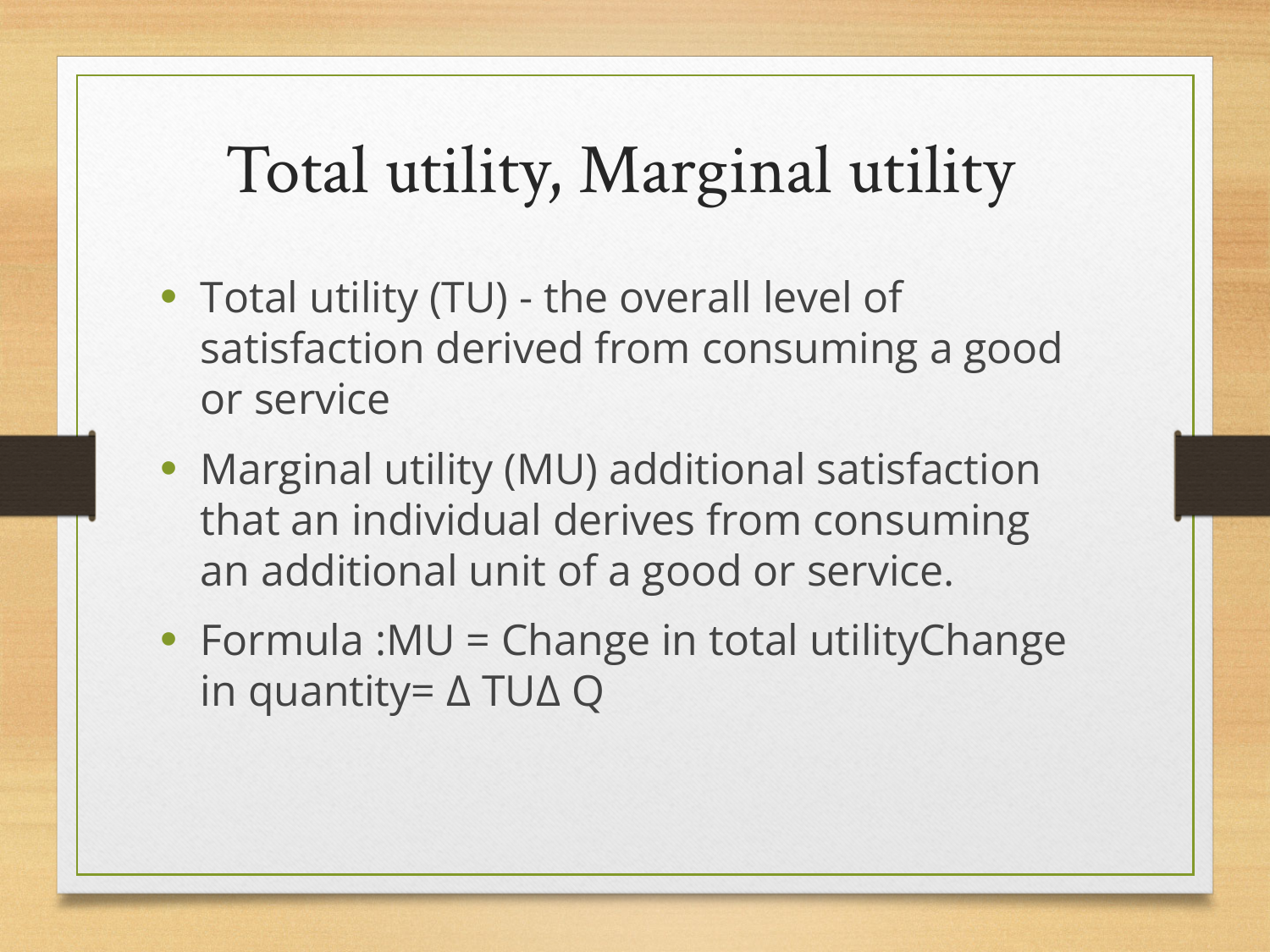

Total utility, Marginal utility
Total utility (TU) - the overall level of satisfaction derived from consuming a good or service
Marginal utility (MU) additional satisfaction that an individual derives from consuming an additional unit of a good or service.
Formula :MU = Change in total utilityChange in quantity= ∆ TU∆ Q